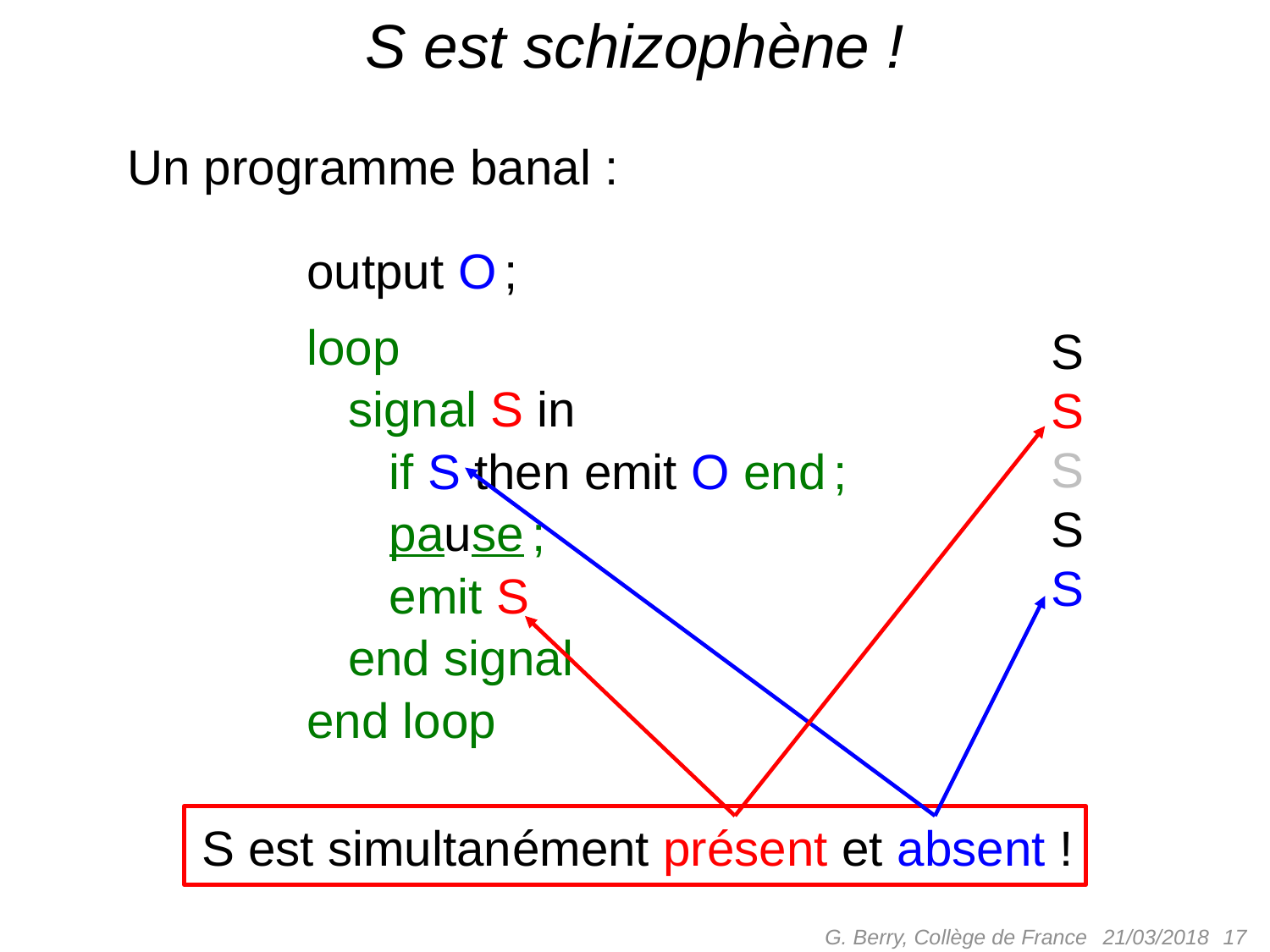

# S est schizophène !
Un programme banal :
output O ;
loop
   signal S in
      if S then emit O end ;
      pause ;
      emit S
   end signal
end loop
S
S
S
S
S
S est simultanément présent et absent !
G. Berry, Collège de France
 17
21/03/2018